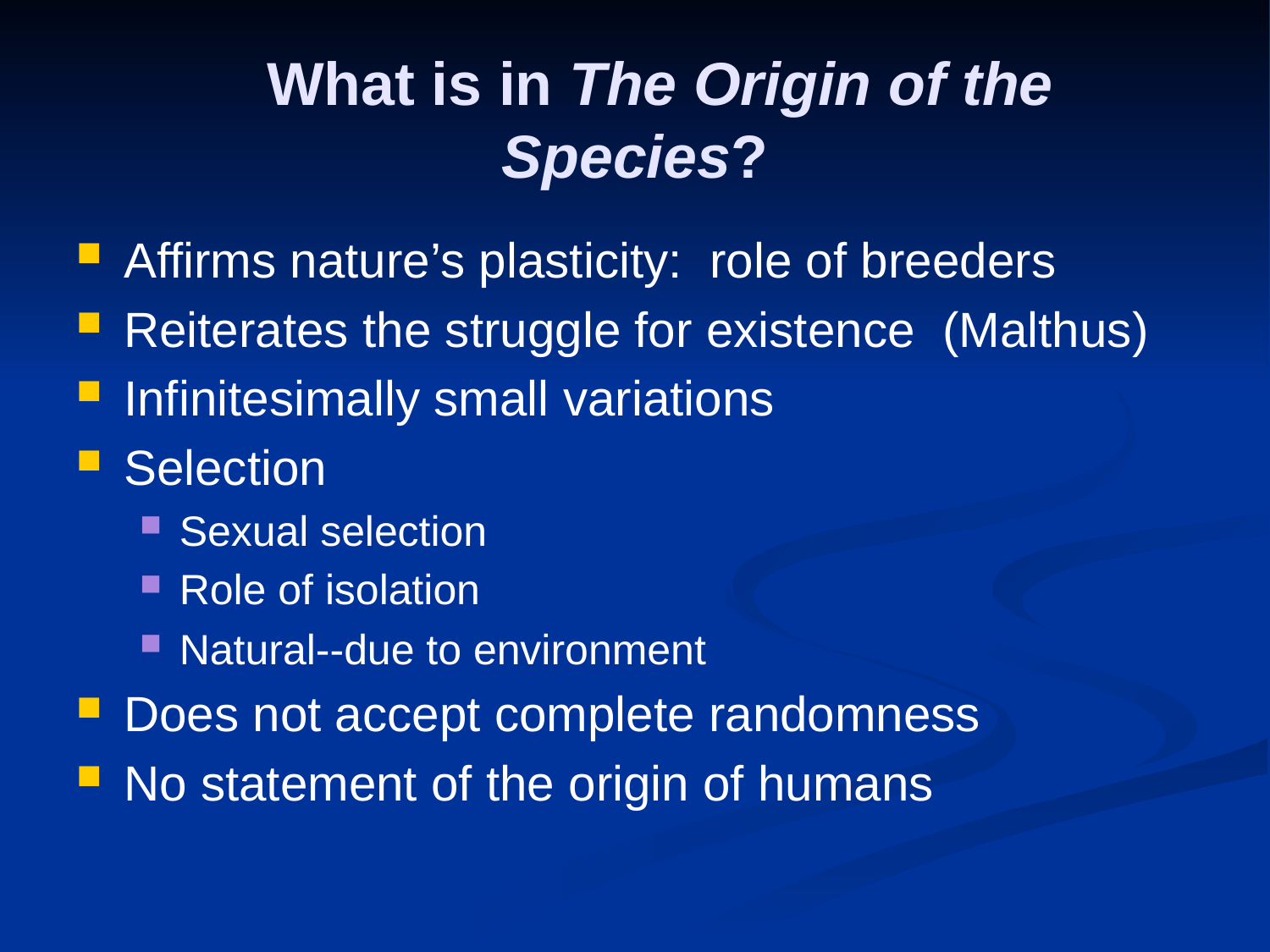

# What is in The Origin of the Species?
Affirms nature’s plasticity:  role of breeders
Reiterates the struggle for existence  (Malthus)
Infinitesimally small variations
Selection
Sexual selection
Role of isolation
Natural--due to environment
Does not accept complete randomness
No statement of the origin of humans